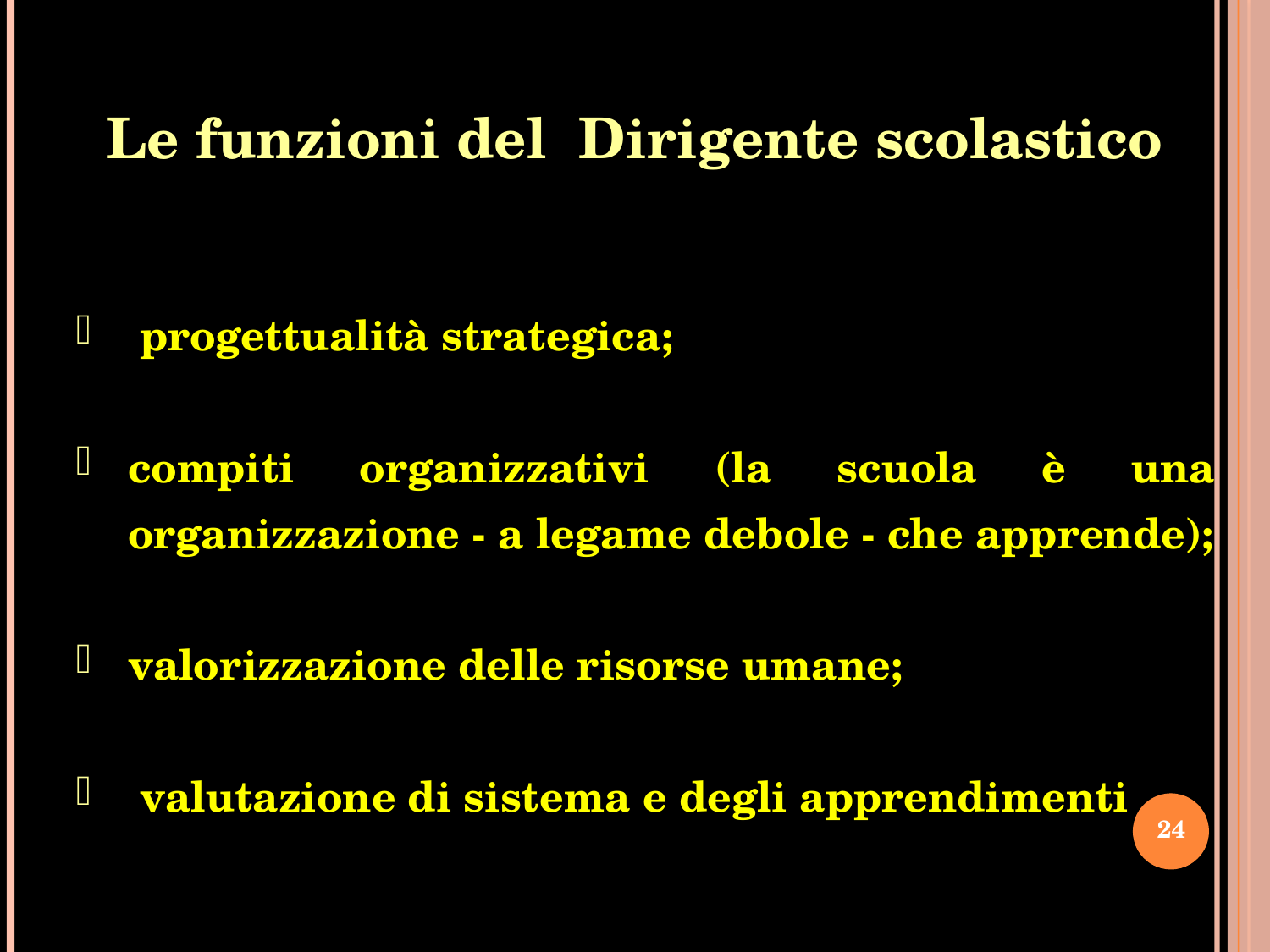

Le funzioni del  Dirigente scolastico

 progettualità strategica;

compiti organizzativi (la scuola è una organizzazione - a legame debole - che apprende);

valorizzazione delle risorse umane;

 valutazione di sistema e degli apprendimenti

24